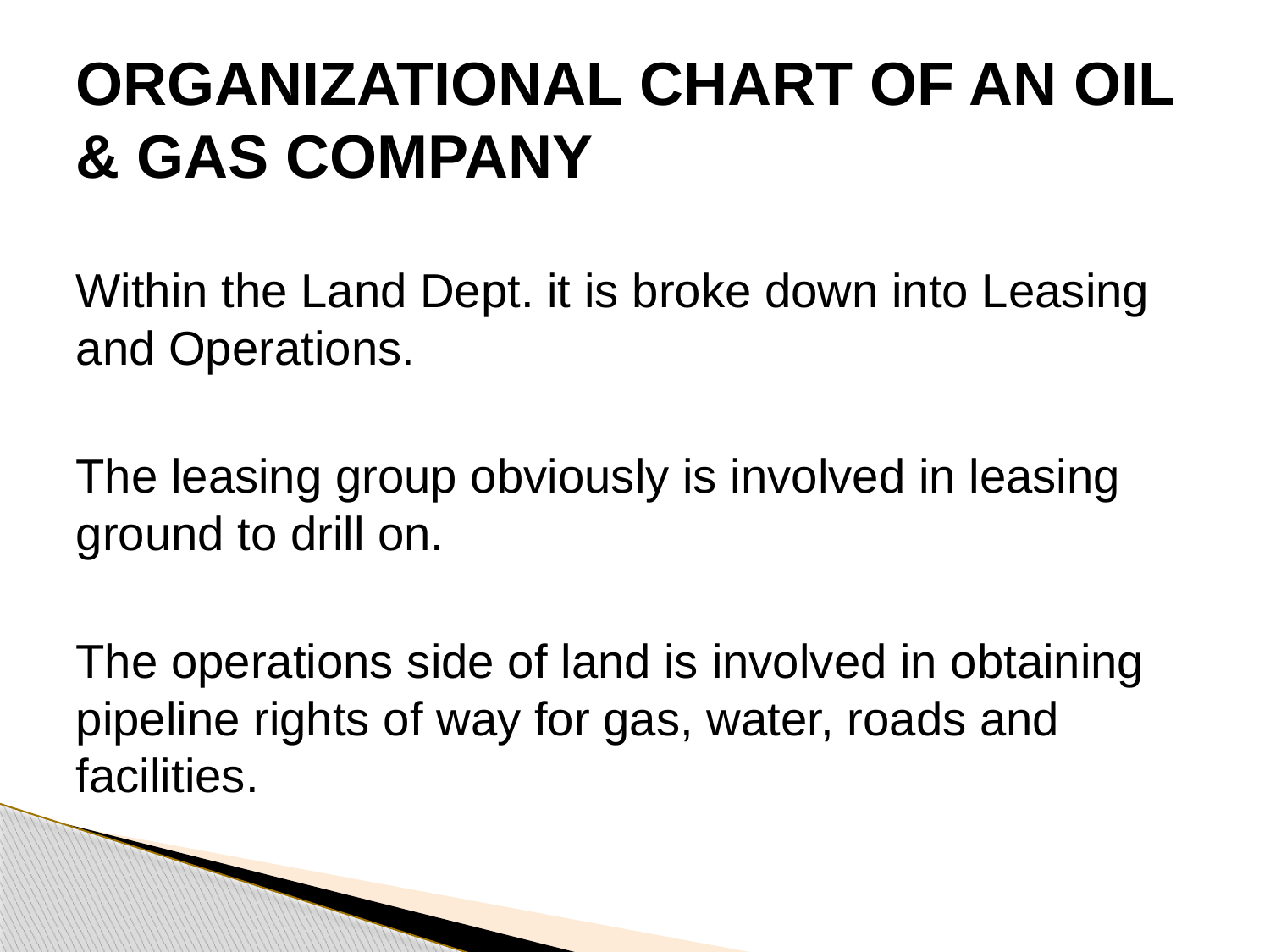

# ORGANIZATIONAL CHART OF AN OIL & GAS COMPANY
Within the Land Dept. it is broke down into Leasing and Operations.

The leasing group obviously is involved in leasing ground to drill on.

The operations side of land is involved in obtaining pipeline rights of way for gas, water, roads and facilities.